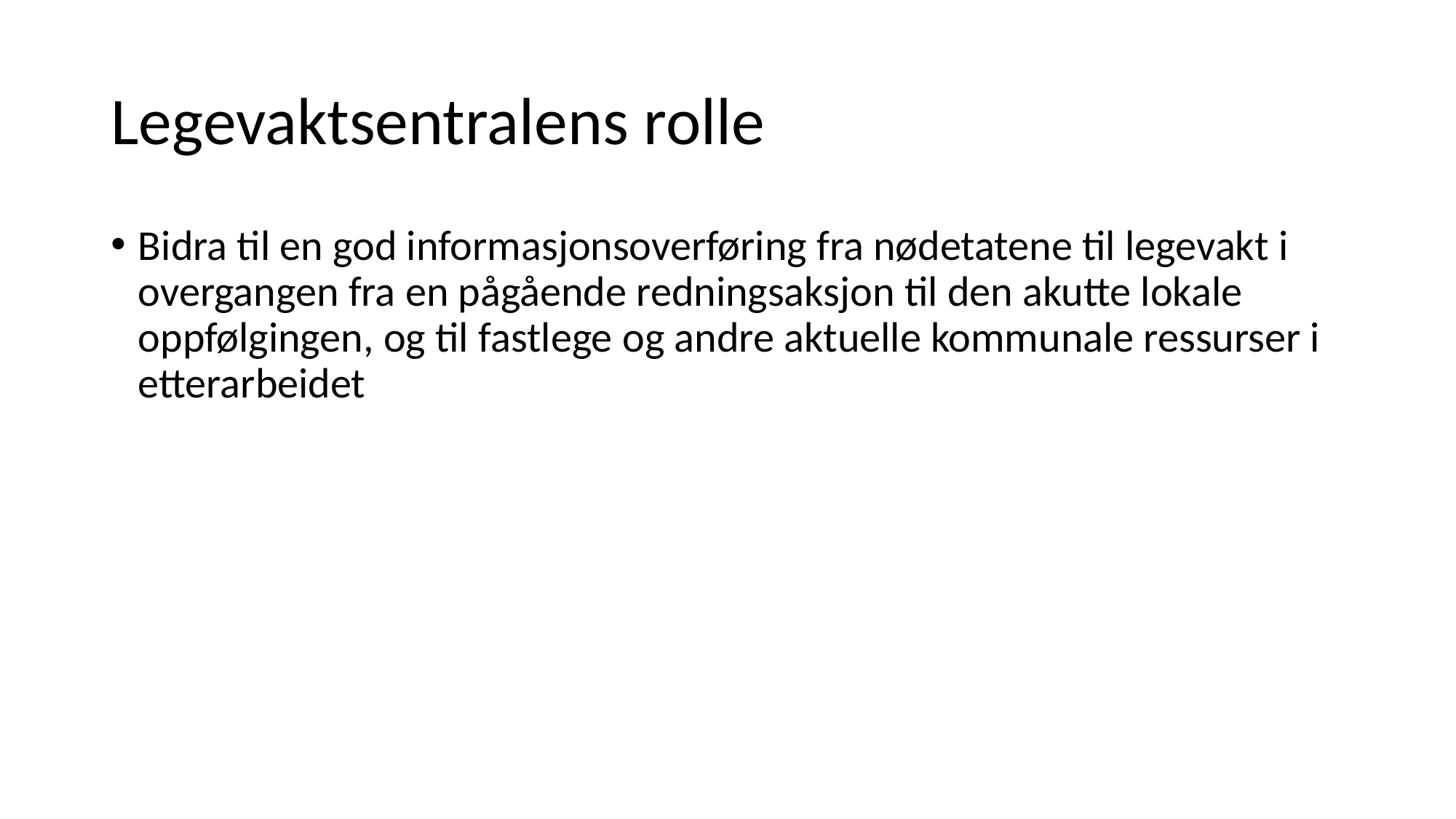

# Legevaktsentralens rolle
Bidra til en god informasjonsoverføring fra nødetatene til legevakt i overgangen fra en pågående redningsaksjon til den akutte lokale oppfølgingen, og til fastlege og andre aktuelle kommunale ressurser i etterarbeidet